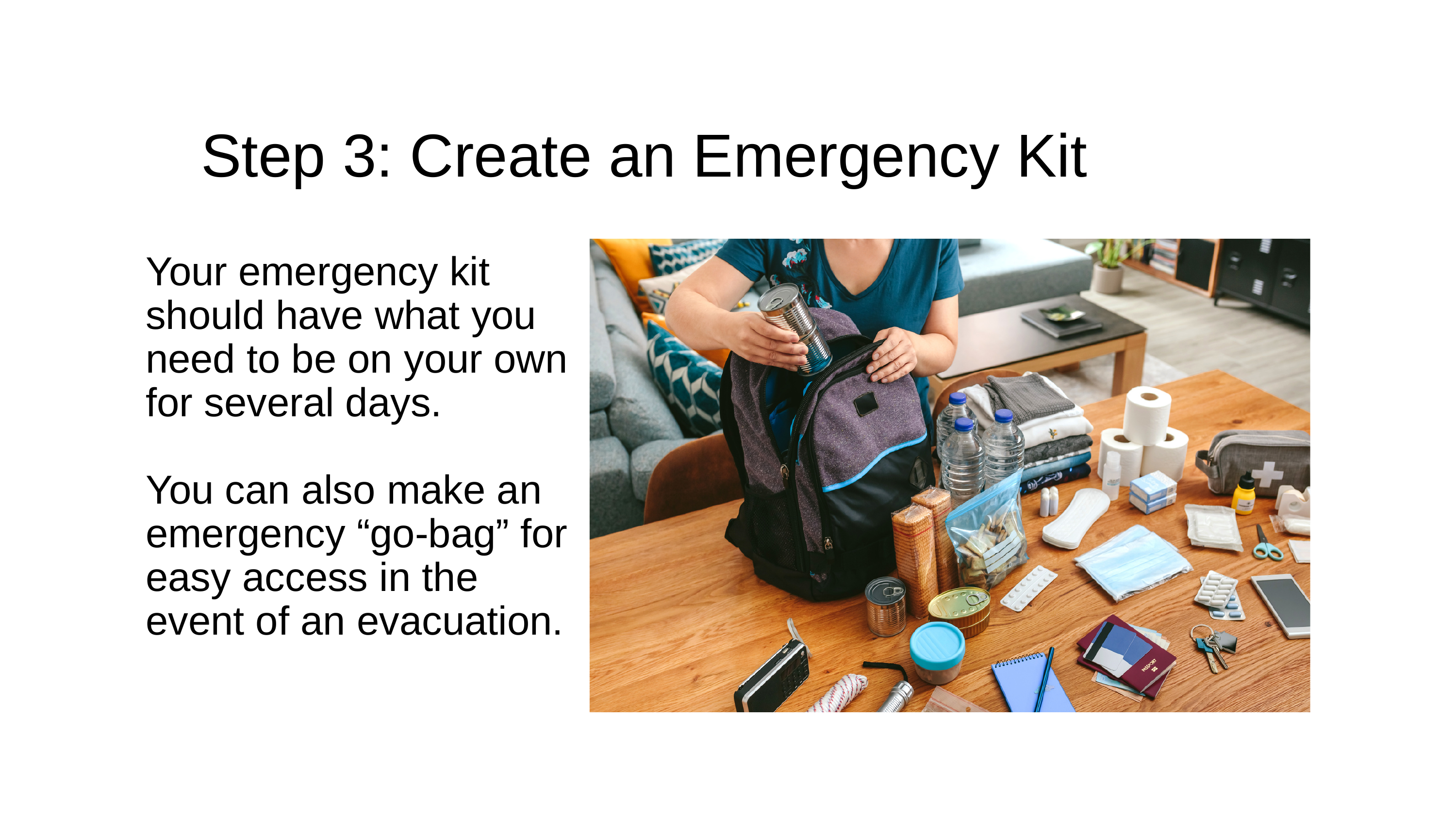

Step 3: Create an Emergency Kit

Your emergency kit should have what you need to be on your own for several days.

You can also make an emergency “go-bag” for easy access in the event of an evacuation.